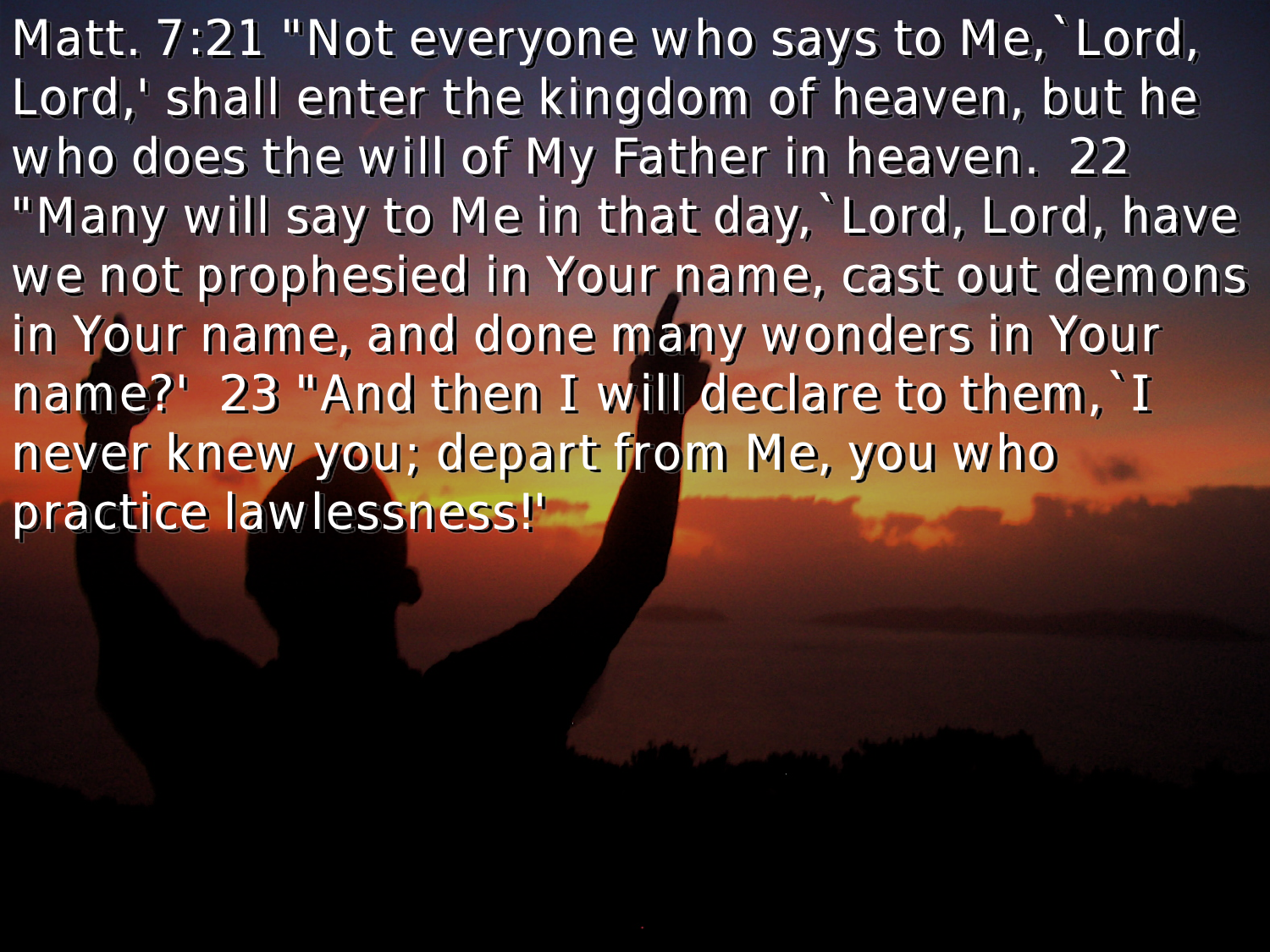

Matt. 7:21 "Not everyone who says to Me,`Lord, Lord,' shall enter the kingdom of heaven, but he who does the will of My Father in heaven.  22 "Many will say to Me in that day,`Lord, Lord, have we not prophesied in Your name, cast out demons in Your name, and done many wonders in Your name?'  23 "And then I will declare to them,`I never knew you; depart from Me, you who practice lawlessness!'